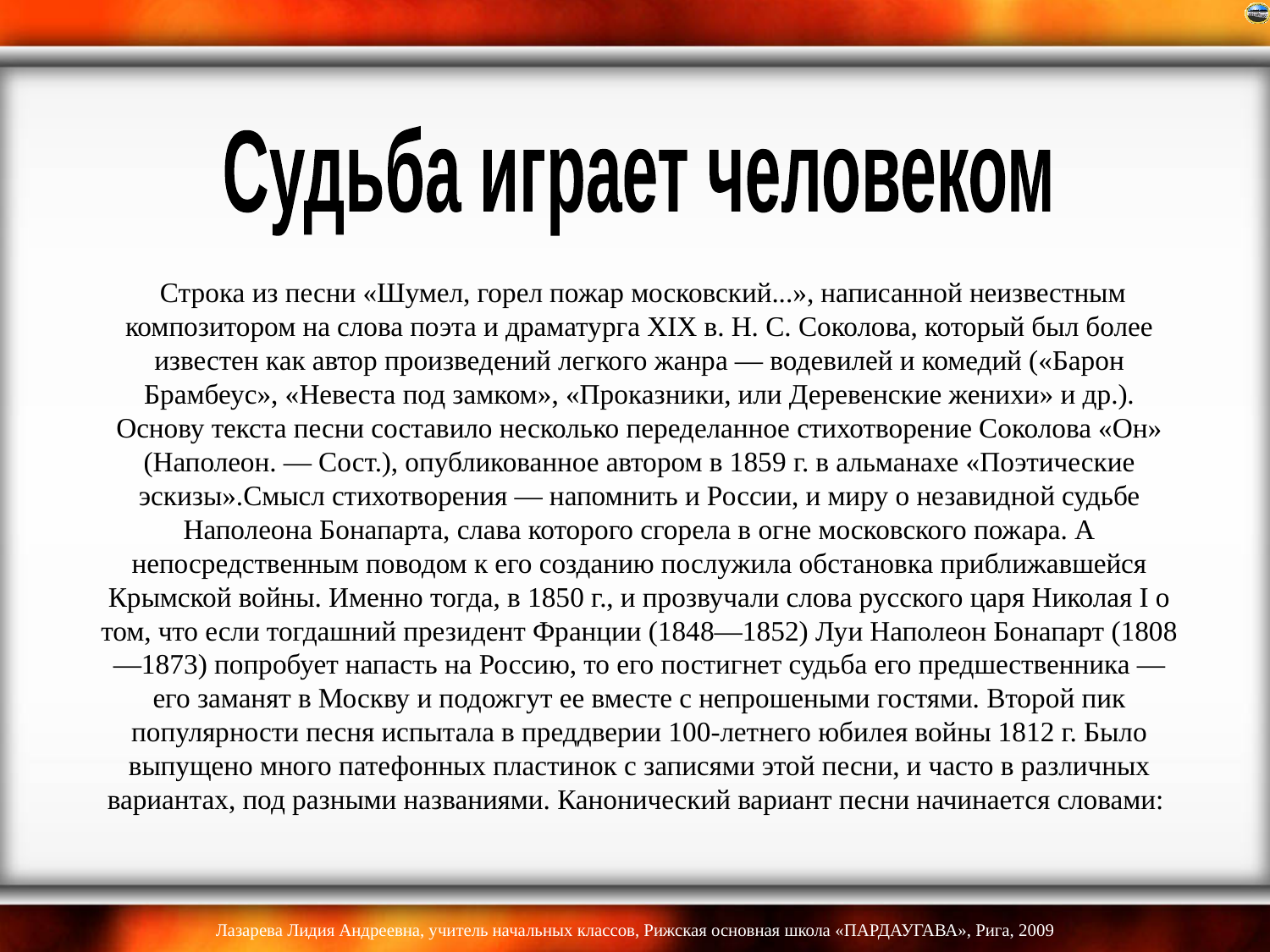

Судьба играет человеком
# Строка из песни «Шумел, горел пожар московский...», написанной неизвестным композитором на слова поэта и драматурга XIX в. Н. С. Соколова, который был более известен как автор произведений легкого жанра — водевилей и комедий («Барон Брамбеус», «Невеста под замком», «Проказники, или Деревенские женихи» и др.). Основу текста песни составило несколько переделанное стихотворение Соколова «Он» (Наполеон. — Сост.), опубликованное автором в 1859 г. в альманахе «Поэтические эскизы».Смысл стихотворения — напомнить и России, и миру о незавидной судьбе Наполеона Бонапарта, слава которого сгорела в огне московского пожара. А непосредственным поводом к его созданию послужила обстановка приближавшейся Крымской войны. Именно тогда, в 1850 г., и прозвучали слова русского царя Николая I о том, что если тогдашний президент Франции (1848—1852) Луи Наполеон Бонапарт (1808—1873) попробует напасть на Россию, то его постигнет судьба его предшественника — его заманят в Москву и подожгут ее вместе с непрошеными гостями. Второй пик популярности песня испытала в преддверии 100-летнего юбилея войны 1812 г. Было выпущено много патефонных пластинок с записями этой песни, и часто в различных вариантах, под разными названиями. Канонический вариант песни начинается словами: